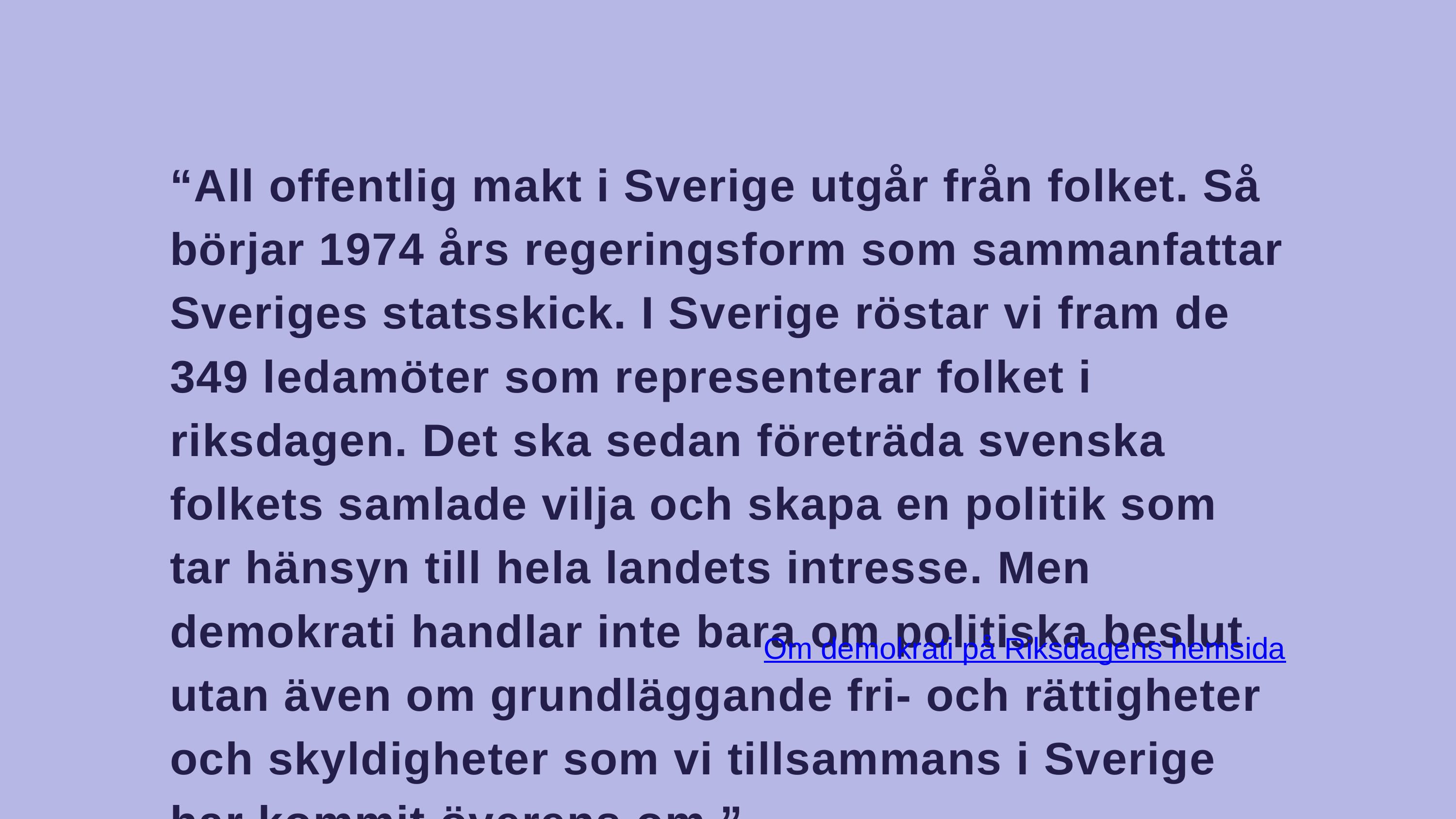

“All offentlig makt i Sverige utgår från folket. Så börjar 1974 års regeringsform som sammanfattar Sveriges statsskick. I Sverige röstar vi fram de 349 ledamöter som representerar folket i riksdagen. Det ska sedan företräda svenska folkets samlade vilja och skapa en politik som tar hänsyn till hela landets intresse. Men demokrati handlar inte bara om politiska beslut utan även om grundläggande fri- och rättigheter och skyldigheter som vi tillsammans i Sverige har kommit överens om.”
Om demokrati på Riksdagens hemsida